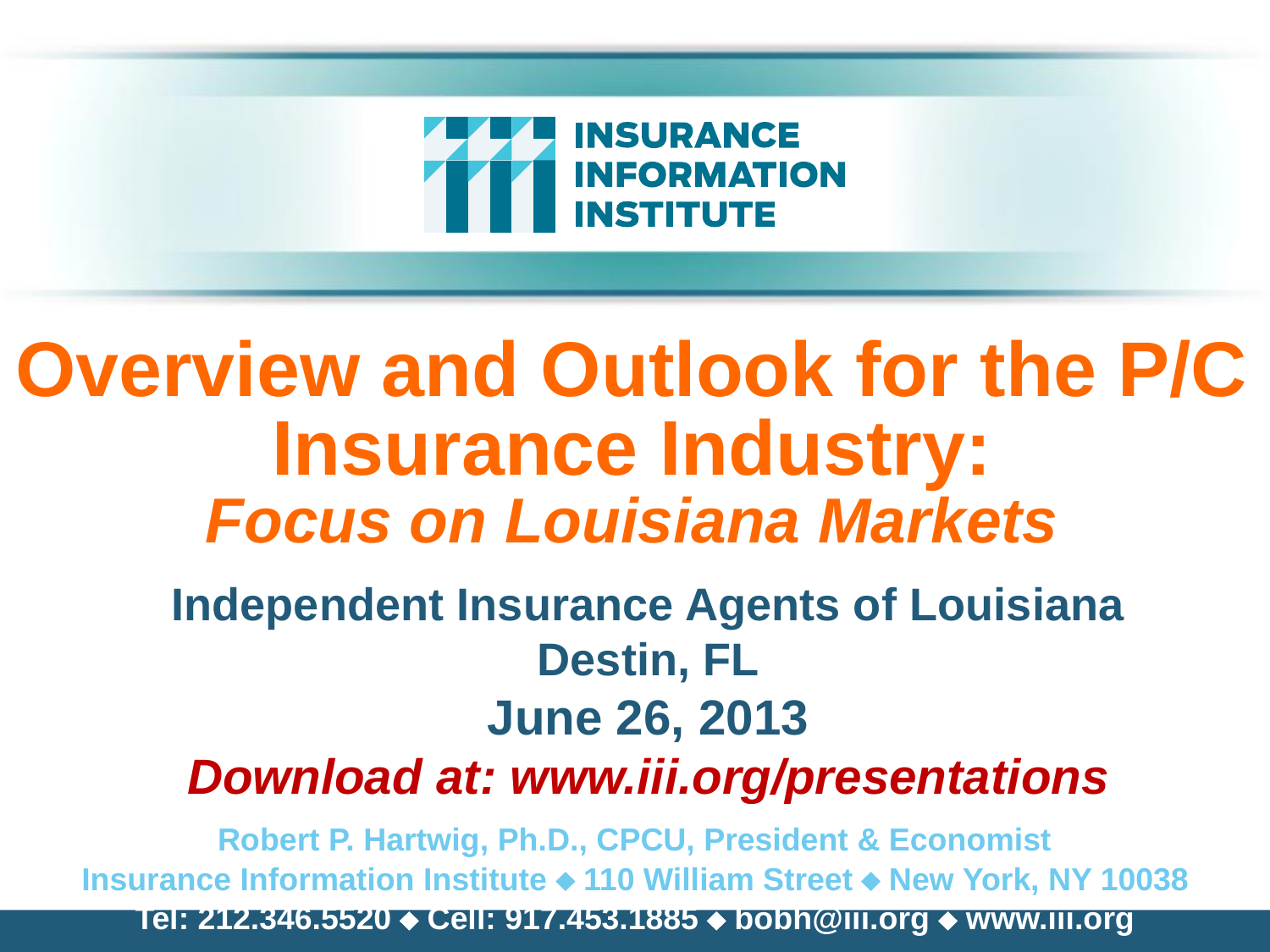

# Overview and Outlook for the P/C Insurance Industry: Focus on Louisiana Markets
Independent Insurance Agents of Louisiana
Destin, FL
June 26, 2013
Download at: www.iii.org/presentations
Robert P. Hartwig, Ph.D., CPCU, President & Economist
Insurance Information Institute ♦ 110 William Street ♦ New York, NY 10038
Tel: 212.346.5520 ♦ Cell: 917.453.1885 ♦ bobh@iii.org ♦ www.iii.org